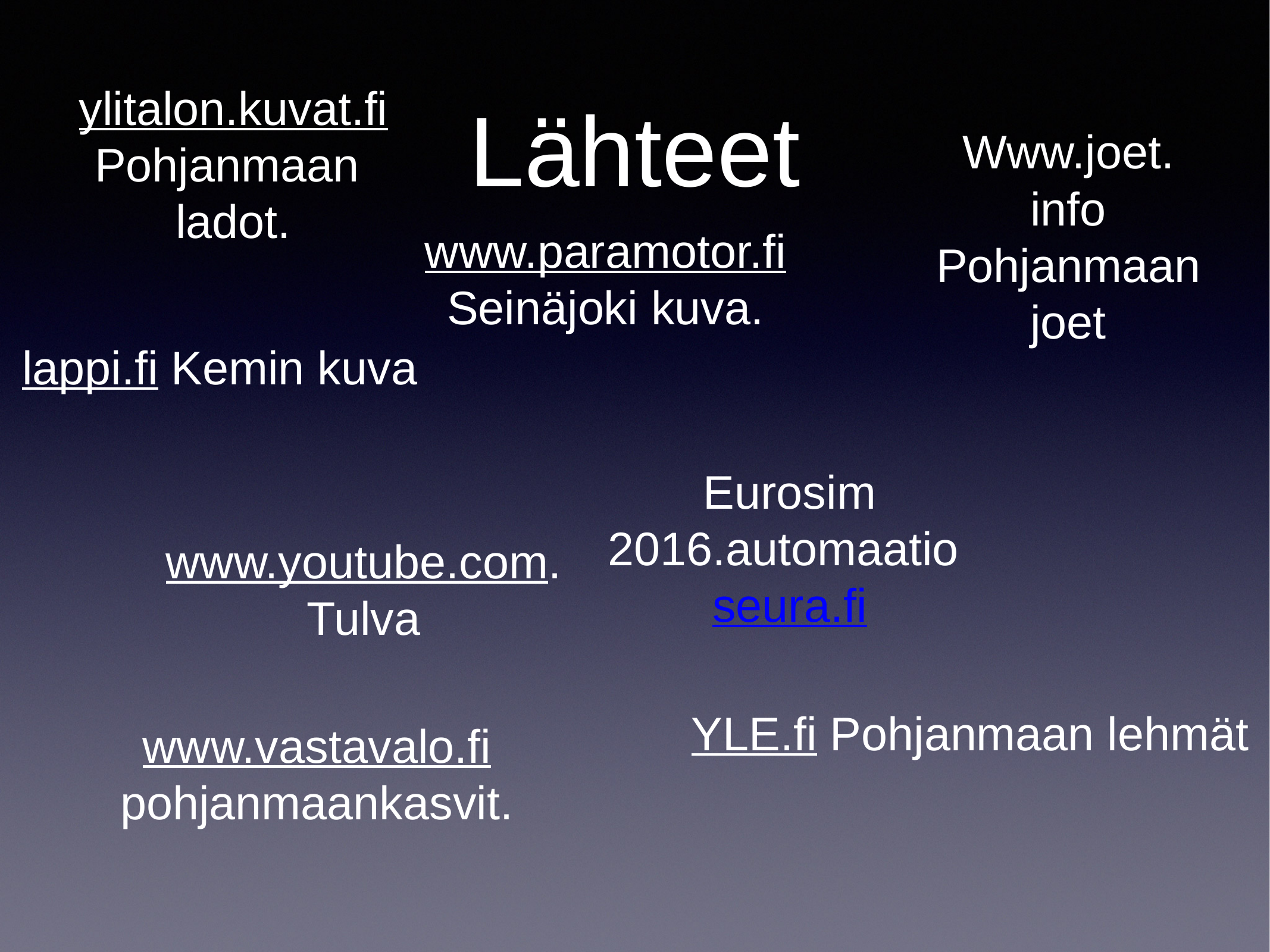

# Lähteet
ylitalon.kuvat.fi Pohjanmaan  ladot.
Www.joet. info Pohjanmaan joet
www.paramotor.fi Seinäjoki kuva.
lappi.fi Kemin kuva
Eurosim 2016.automaatio seura.fi
www.youtube.com. Tulva
YLE.fi Pohjanmaan lehmät
www.vastavalo.fi pohjanmaankasvit.